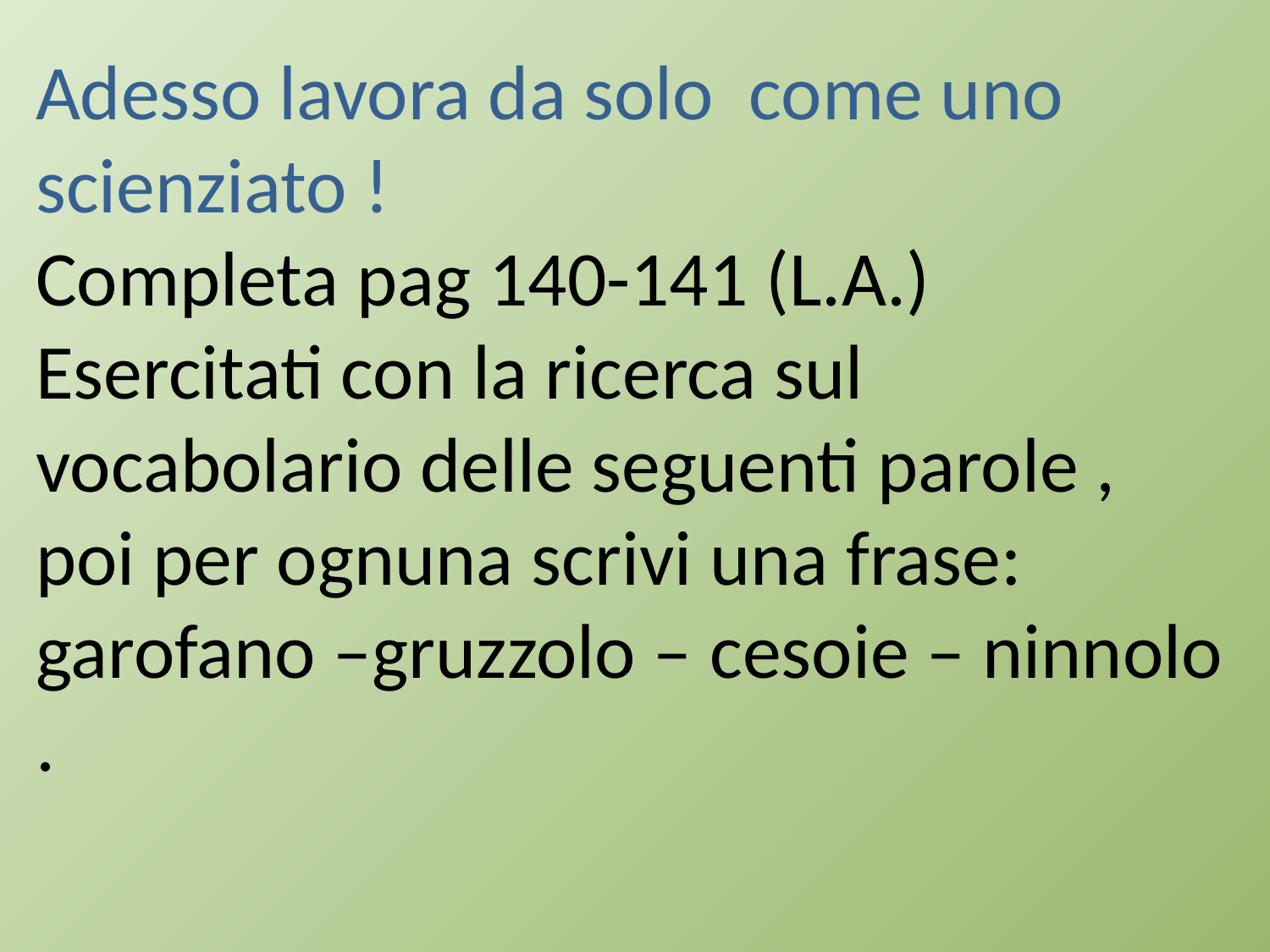

Adesso lavora da solo  come uno scienziato !
Completa pag 140-141 (L.A.)
Esercitati con la ricerca sul vocabolario delle seguenti parole , poi per ognuna scrivi una frase: garofano –gruzzolo – cesoie – ninnolo .